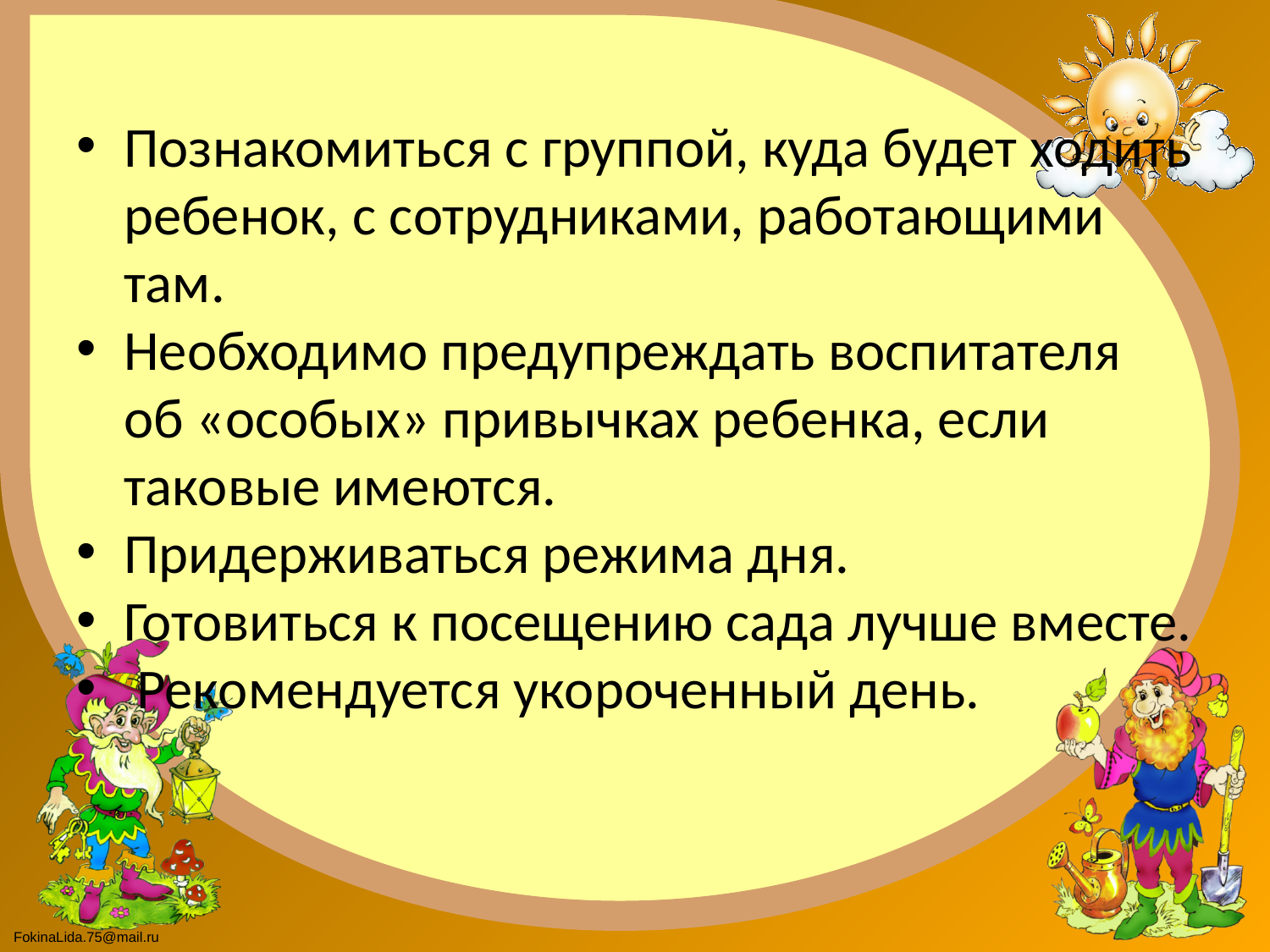

Познакомиться с группой, куда будет ходить ребенок, с сотрудниками, работающими там.
Необходимо предупреждать воспитателя об «особых» привычках ребенка, если таковые имеются.
Придерживаться режима дня.
Готовиться к посещению сада лучше вместе.
 Рекомендуется укороченный день.

#